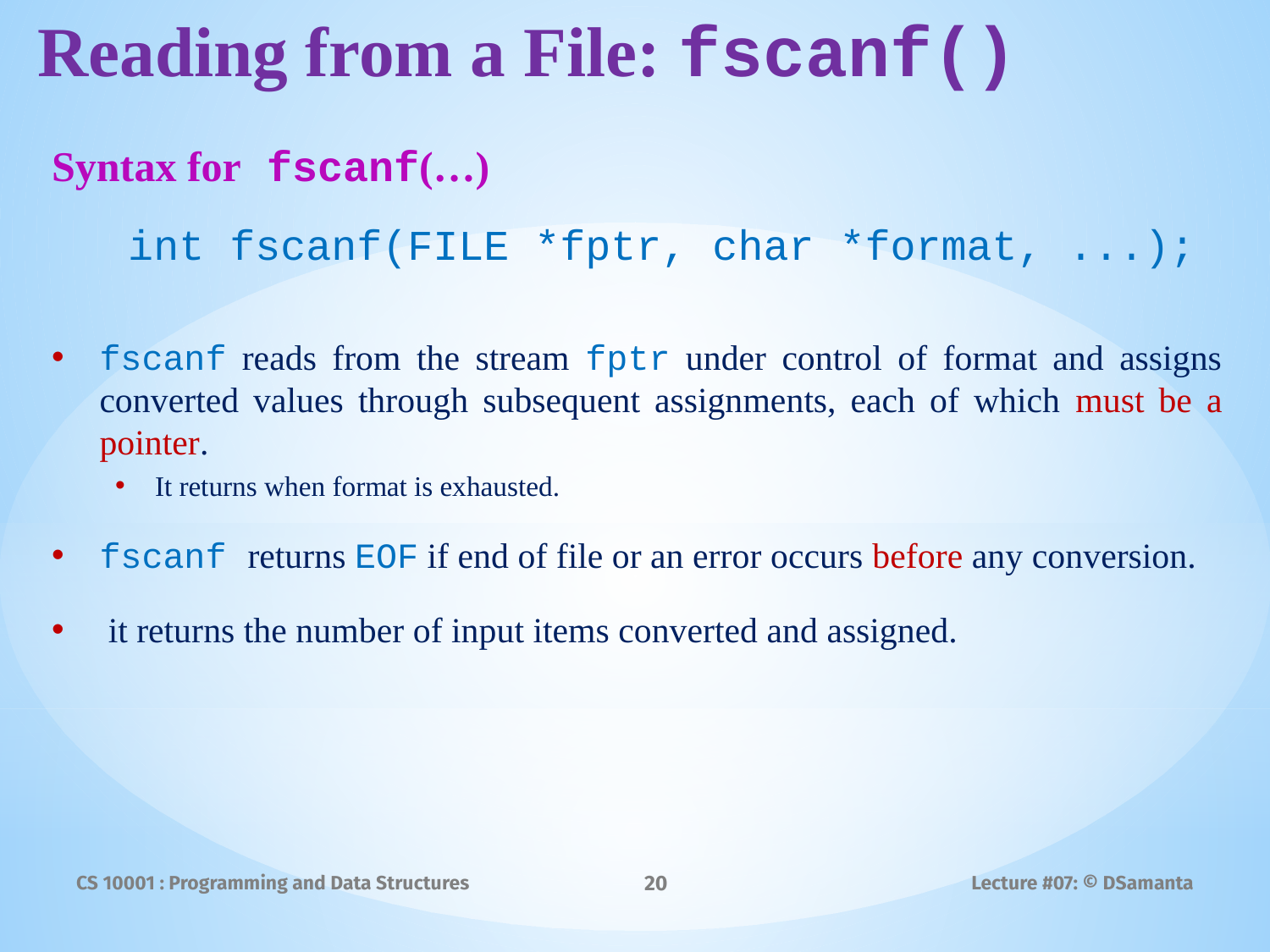

# Reading from a File: fscanf()

Syntax for fscanf(…)

   int fscanf(FILE *fptr, char *format, ...);

fscanf reads from the stream fptr under control of format and assigns converted values through subsequent assignments, each of which must be a pointer.
It returns when format is exhausted.

fscanf returns EOF if end of file or an error occurs before any conversion.

 it returns the number of input items converted and assigned.

CS 10001 : Programming and Data Structures
20
Lecture #07: © DSamanta